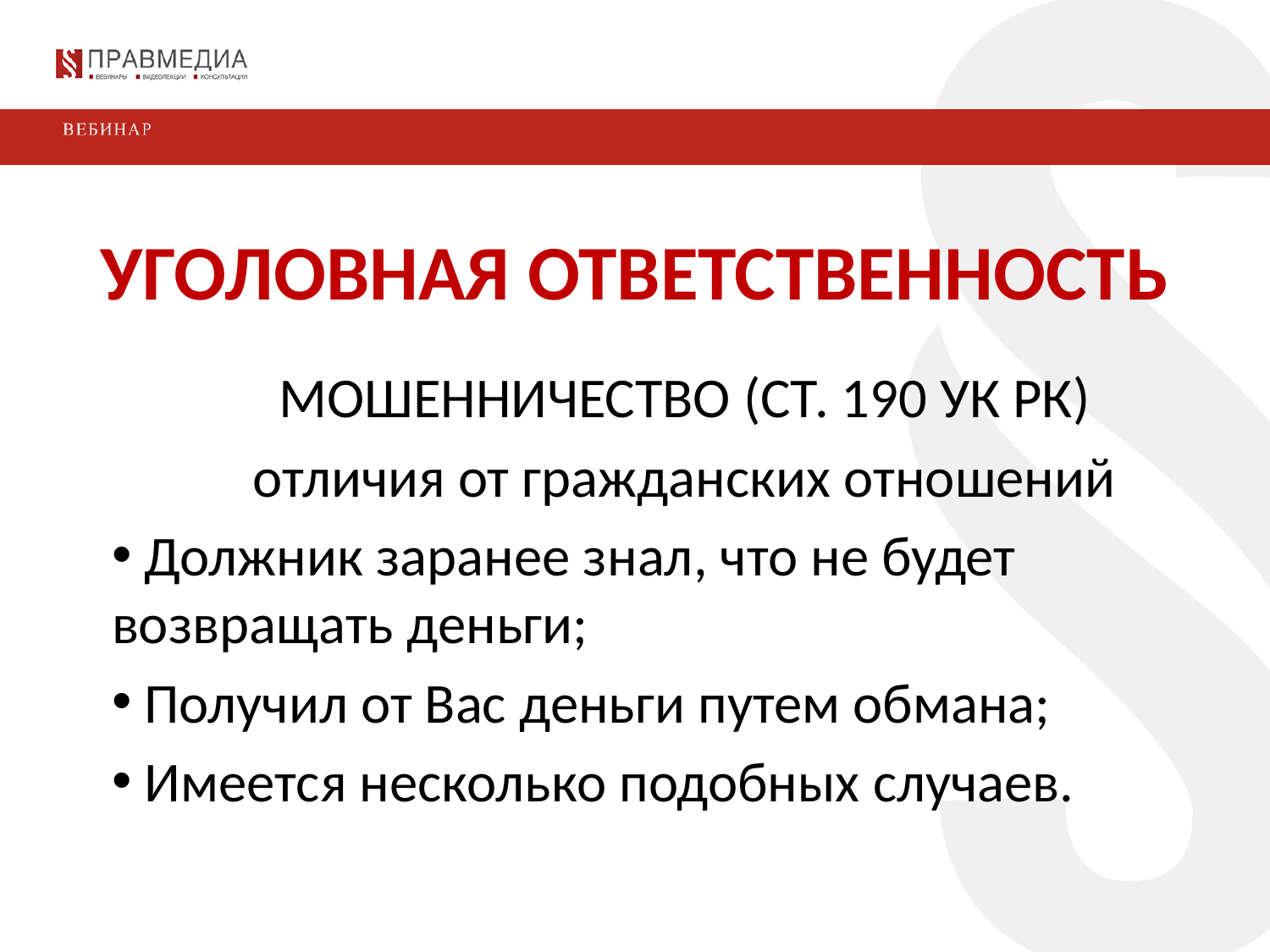

УГОЛОВНАЯ ОТВЕТСТВЕННОСТЬ

МОШЕННИЧЕСТВО (СТ. 190 УК РК)
отличия от гражданских отношений
 Должник заранее знал, что не будет возвращать деньги;
 Получил от Вас деньги путем обмана;
 Имеется несколько подобных случаев.